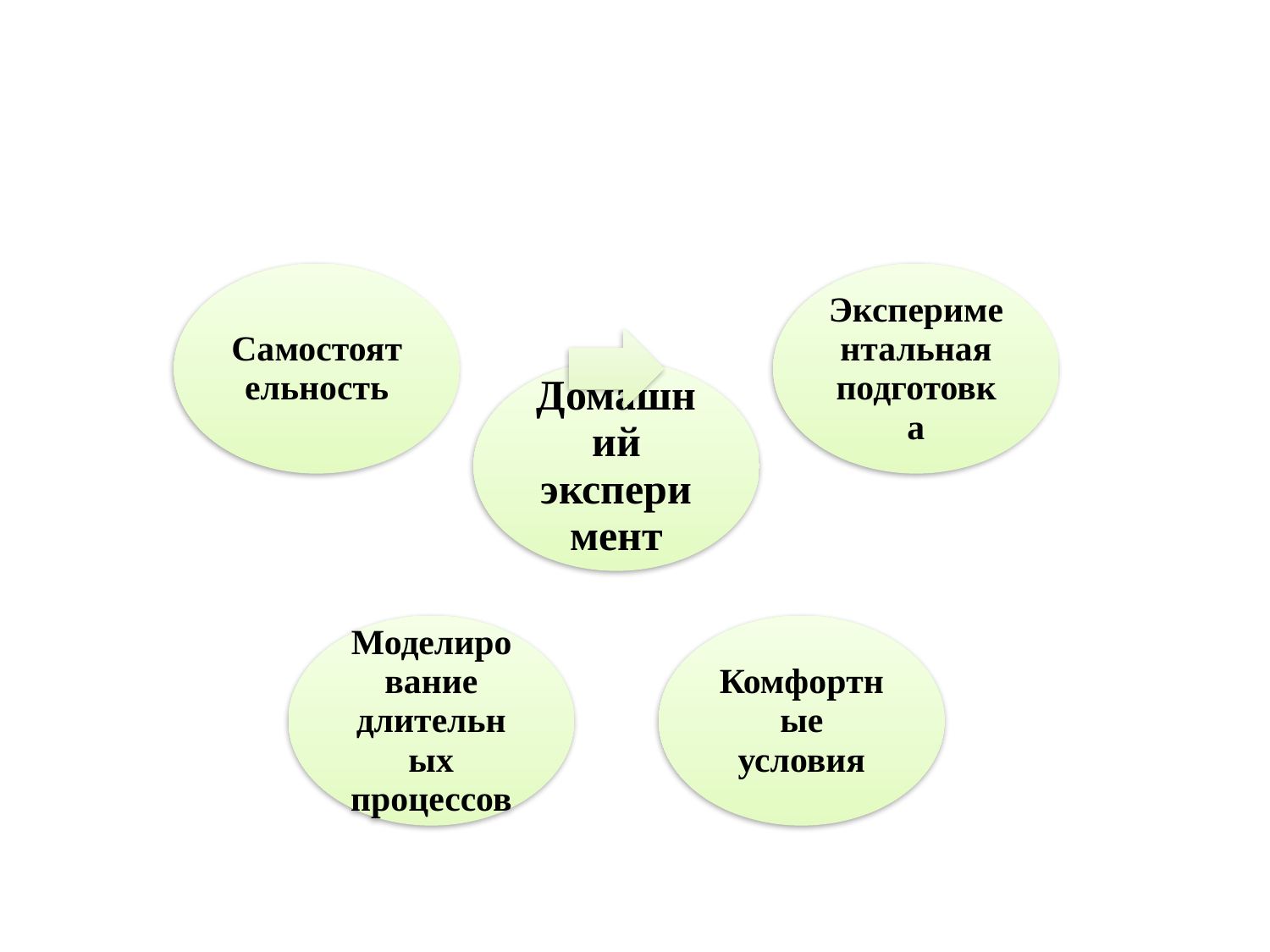

#
Домашний эксперимент
Экспериментальная подготовка
Комфортные условия
Моделирование длительных процессов
Самостоятельность